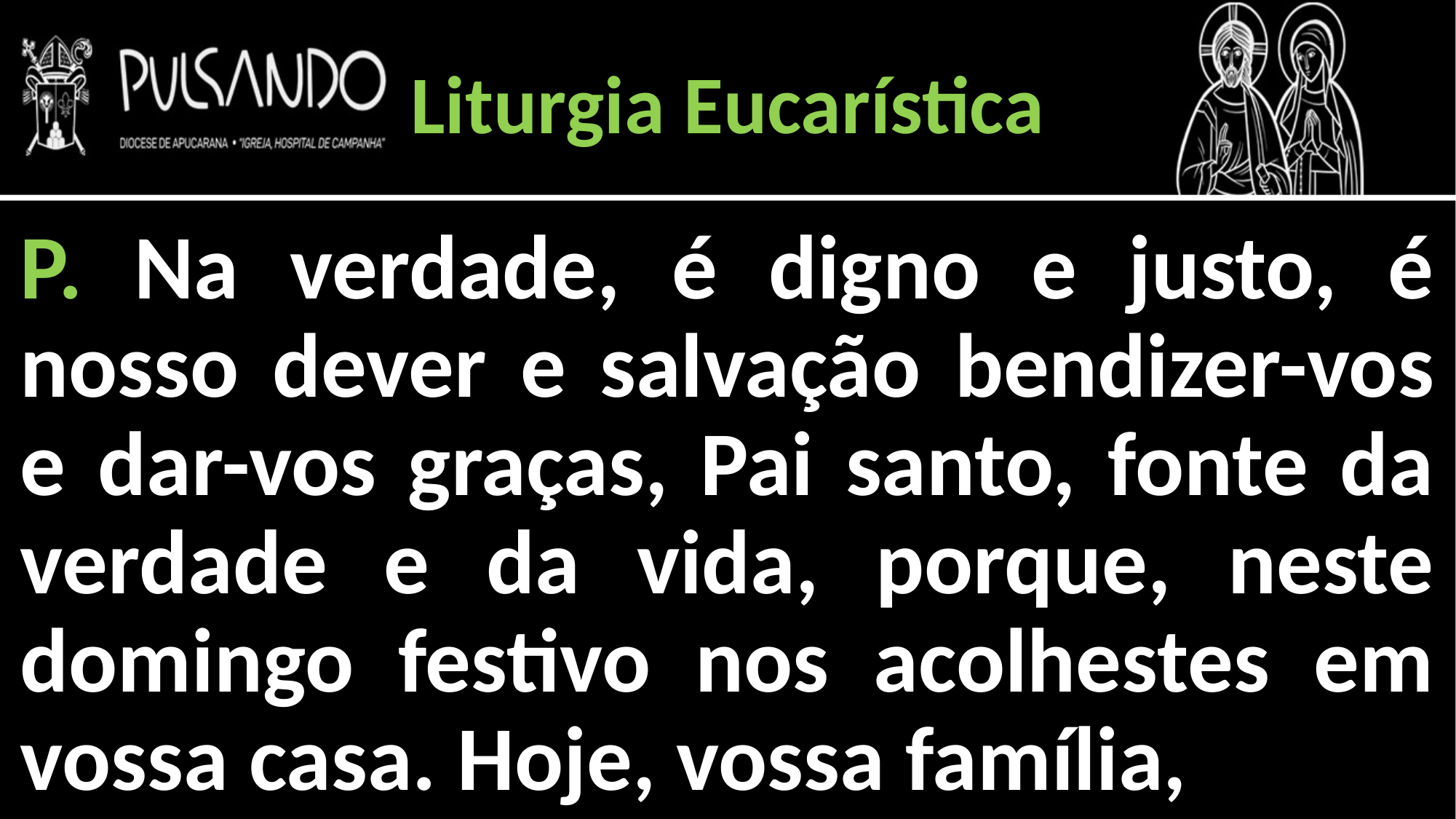

Liturgia Eucarística
P. Na verdade, é digno e justo, é nosso dever e salvação bendizer-vos e dar-vos graças, Pai santo, fonte da verdade e da vida, porque, neste domingo festivo nos acolhestes em vossa casa. Hoje, vossa família,